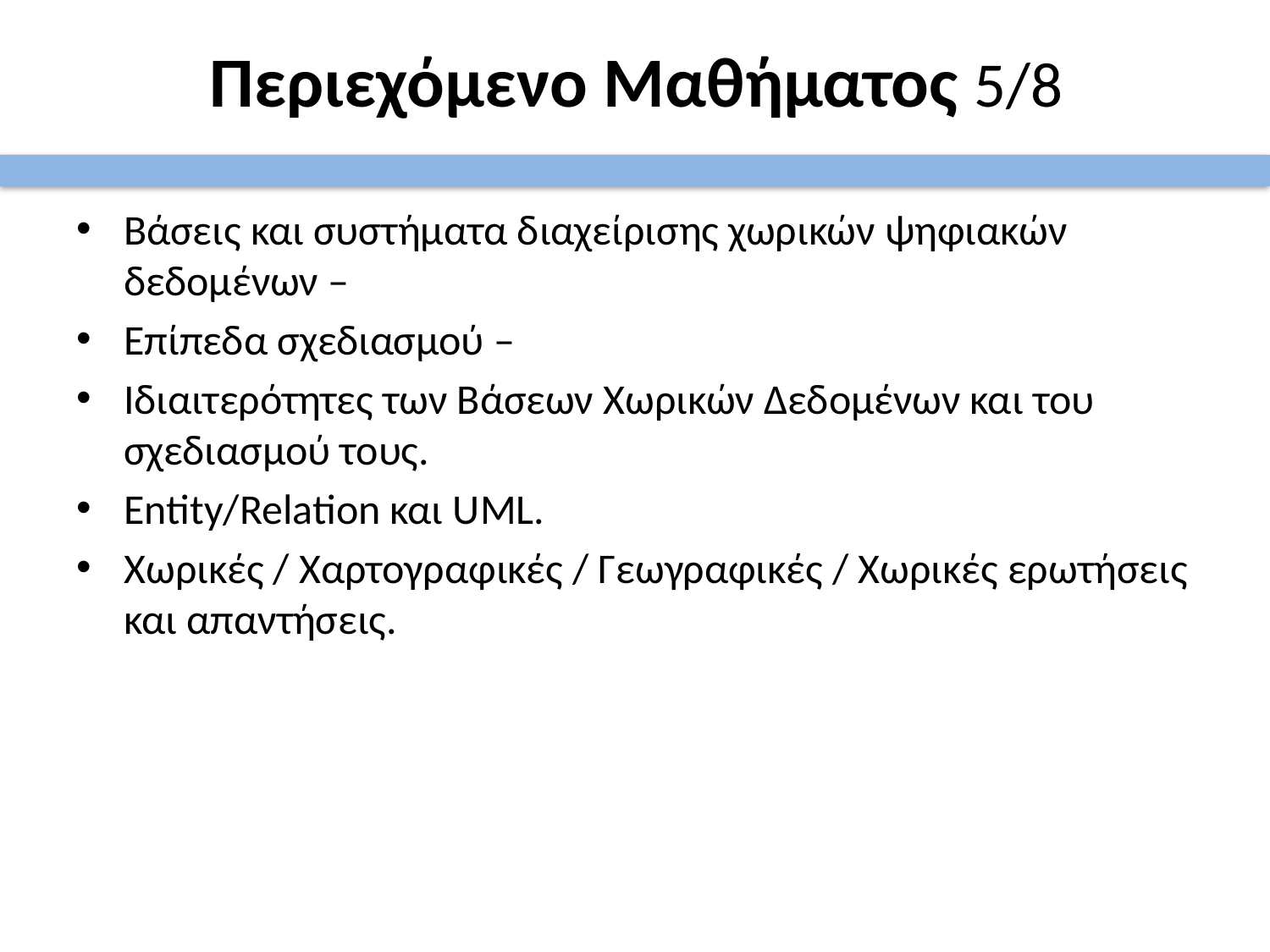

# Περιεχόμενο Μαθήματος 5/8
Βάσεις και συστήματα διαχείρισης χωρικών ψηφιακών δεδομένων –
Επίπεδα σχεδιασμού –
Ιδιαιτερότητες των Βάσεων Χωρικών Δεδομένων και του σχεδιασμού τους.
Entity/Relation και UML.
Χωρικές / Χαρτογραφικές / Γεωγραφικές / Χωρικές ερωτήσεις και απαντήσεις.